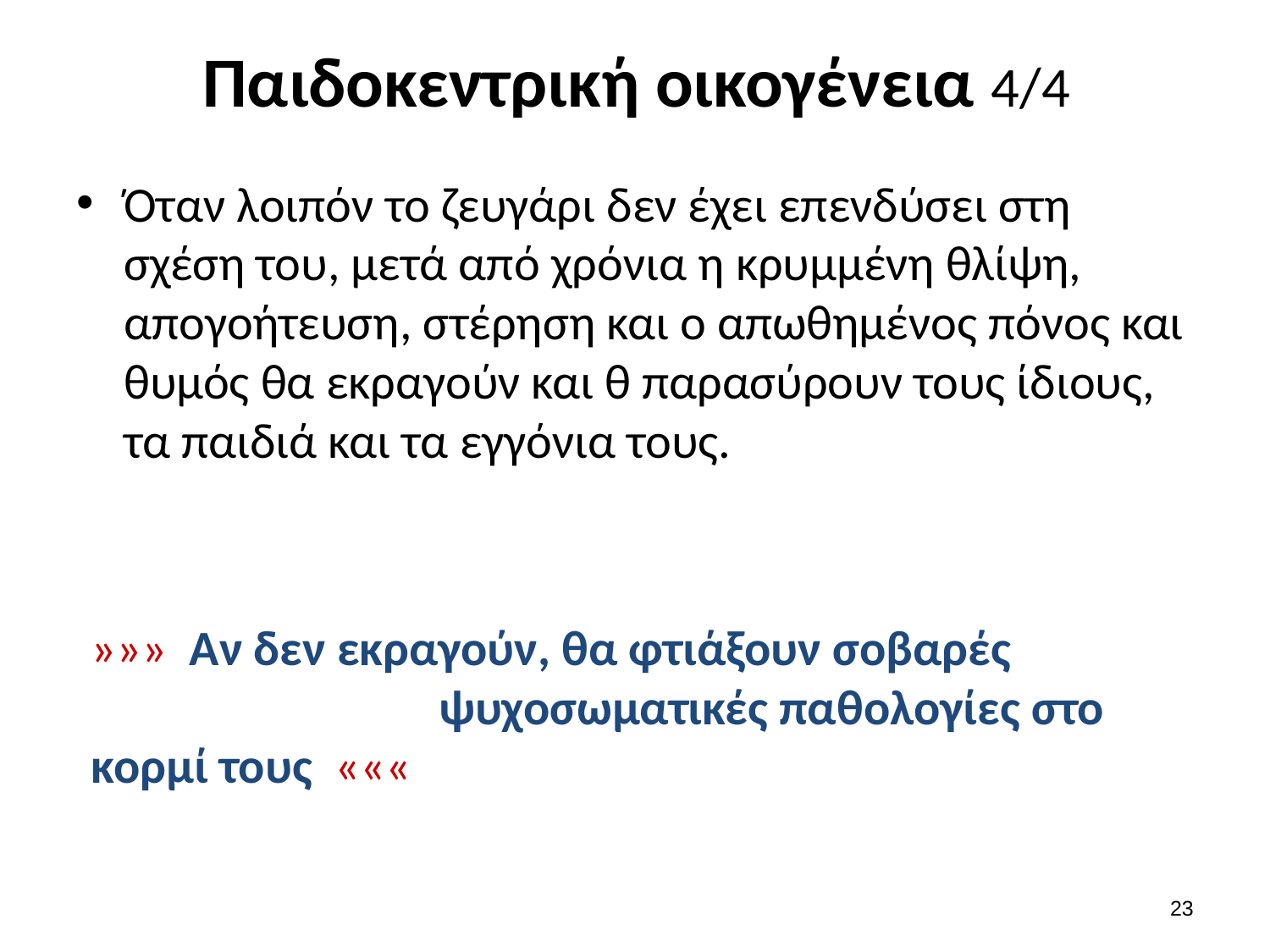

# Παιδοκεντρική οικογένεια 4/4
Όταν λοιπόν το ζευγάρι δεν έχει επενδύσει στη σχέση του, μετά από χρόνια η κρυμμένη θλίψη, απογοήτευση, στέρηση και ο απωθημένος πόνος και θυμός θα εκραγούν και θ παρασύρουν τους ίδιους, τα παιδιά και τα εγγόνια τους.

»»»  Αν δεν εκραγούν, θα φτιάξουν σοβαρές                                                ψυχοσωματικές παθολογίες στο κορμί τους  «««
23